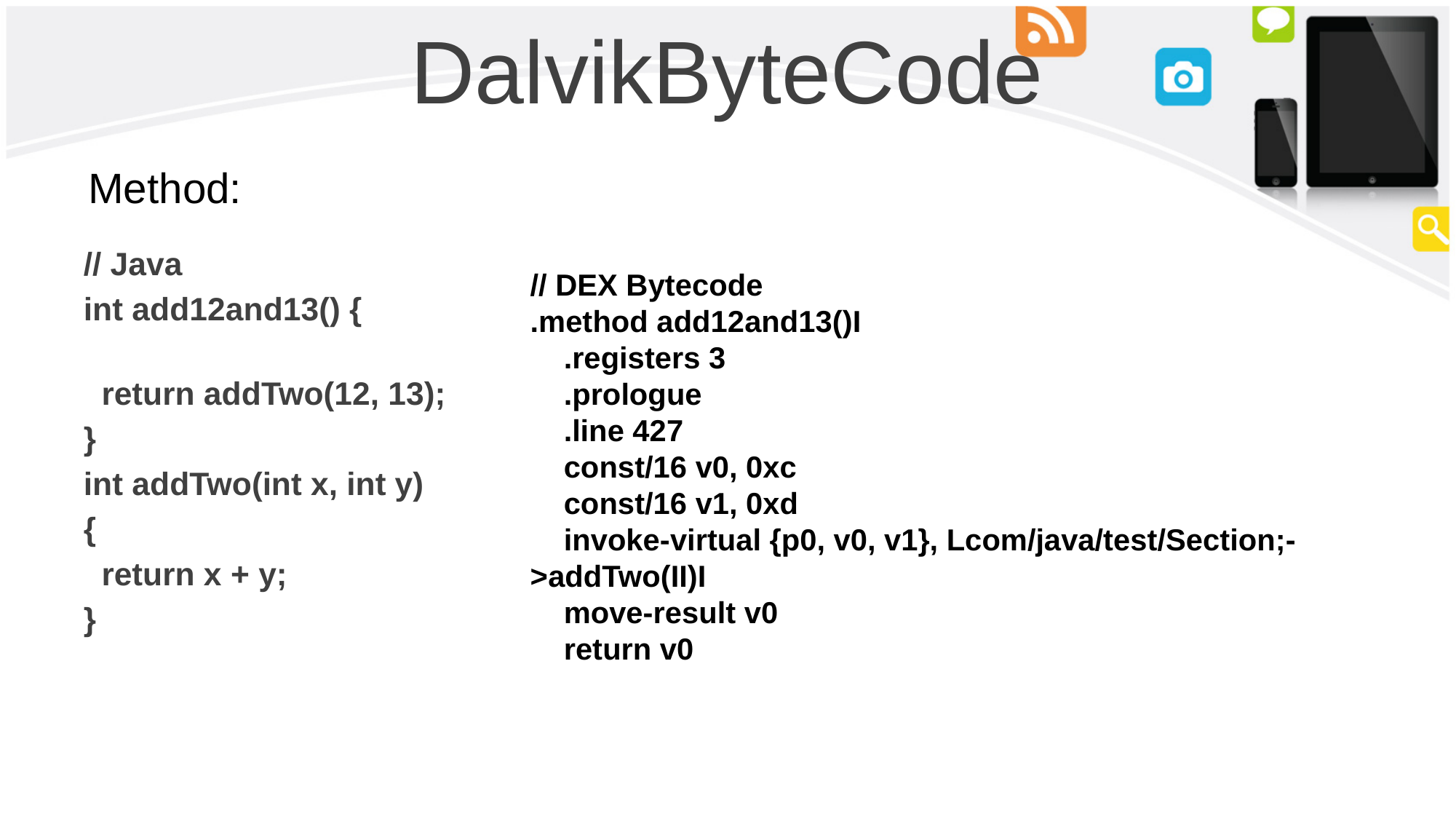

# DalvikByteCode
Method:
// Java
int add12and13() {
  return addTwo(12, 13);
}
int addTwo(int x, int y)
{
  return x + y;
}

// DEX Bytecode
.method add12and13()I
    .registers 3
    .prologue
    .line 427
    const/16 v0, 0xc
    const/16 v1, 0xd
    invoke-virtual {p0, v0, v1}, Lcom/java/test/Section;->addTwo(II)I
    move-result v0
    return v0